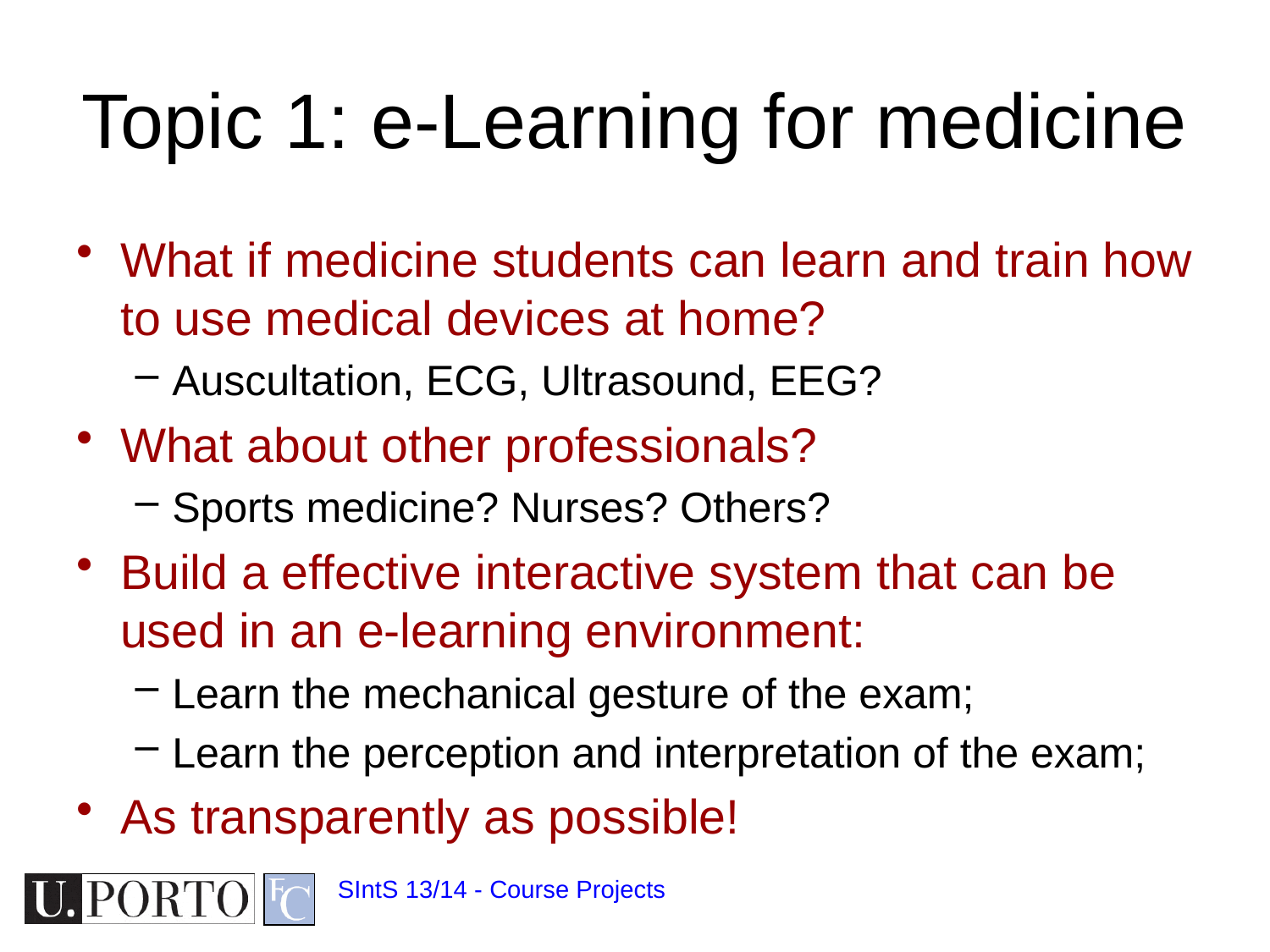

# Topic 1: e-Learning for medicine
What if medicine students can learn and train how to use medical devices at home?
Auscultation, ECG, Ultrasound, EEG?
What about other professionals?
Sports medicine? Nurses? Others?
Build a effective interactive system that can be used in an e-learning environment:
Learn the mechanical gesture of the exam;
Learn the perception and interpretation of the exam;
As transparently as possible!
SIntS 13/14 - Course Projects